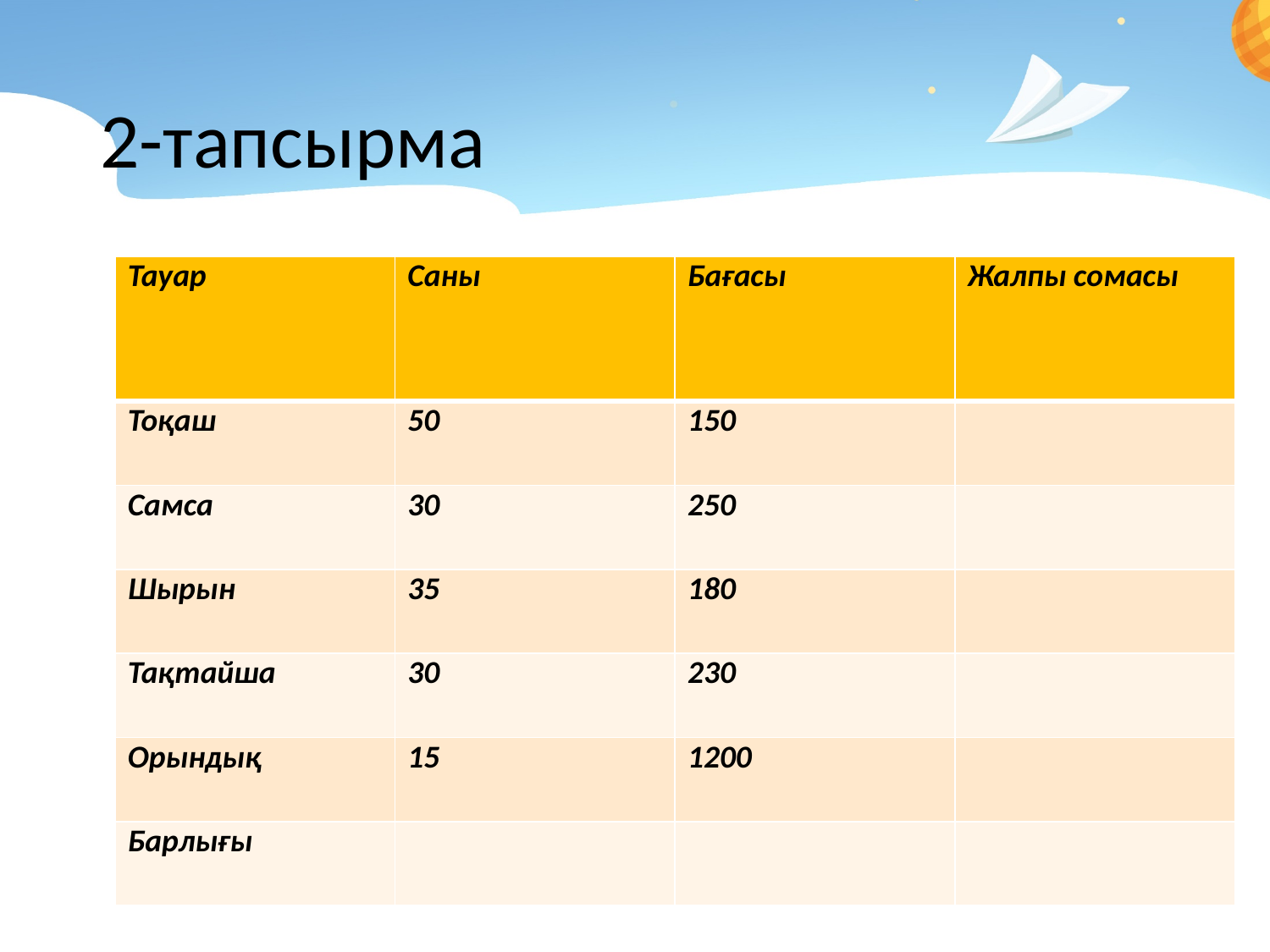

# 2-тапсырма
| Тауар | Саны | Бағасы | Жалпы сомасы |
| --- | --- | --- | --- |
| Тоқаш | 50 | 150 |  |
| Самса | 30 | 250 |  |
| Шырын | 35 | 180 |  |
| Тақтайша | 30 | 230 |  |
| Орындық | 15 | 1200 |  |
| Барлығы |  |  |  |